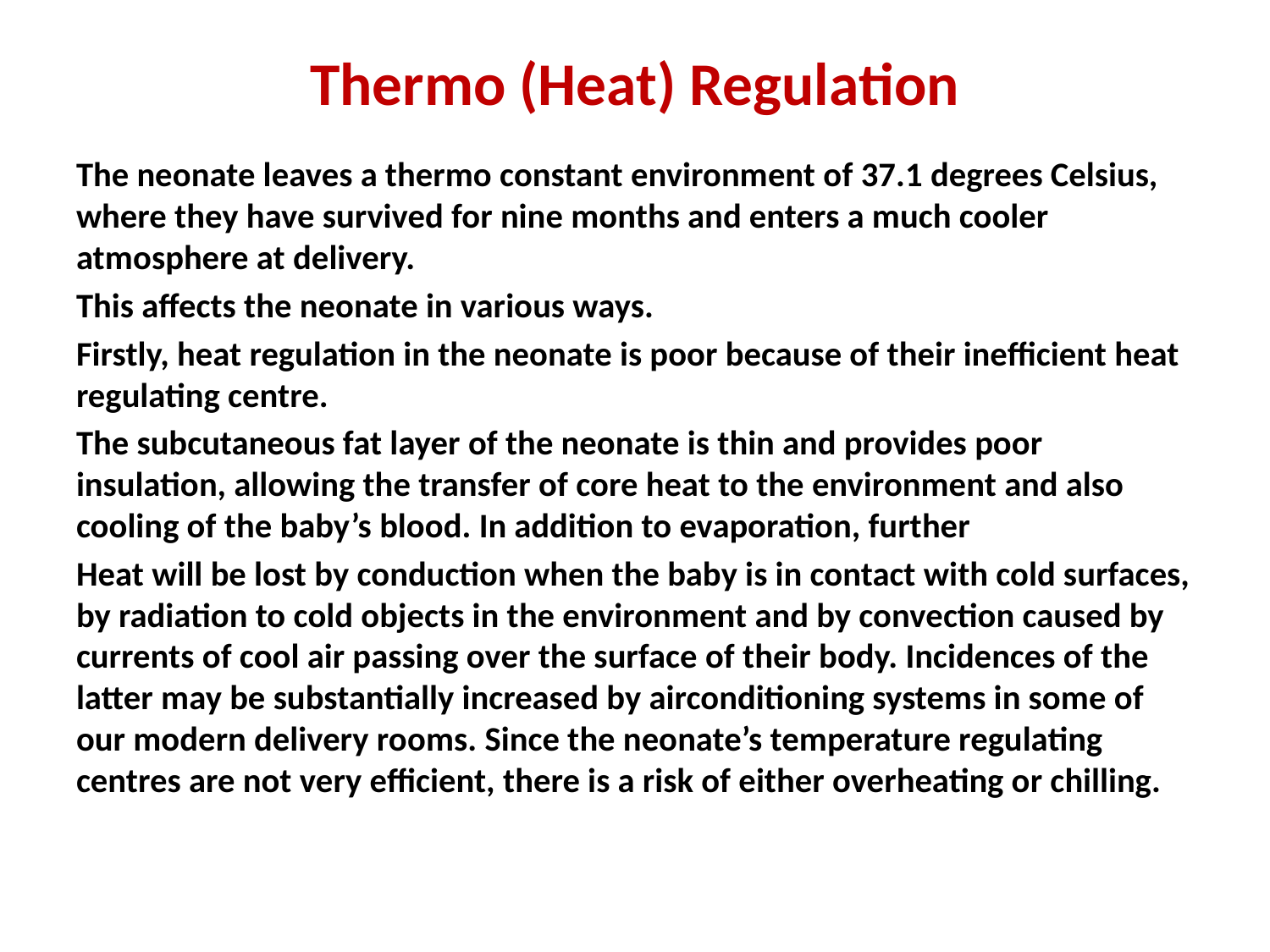

# Thermo (Heat) Regulation
The neonate leaves a thermo constant environment of 37.1 degrees Celsius, where they have survived for nine months and enters a much cooler atmosphere at delivery.
This affects the neonate in various ways.
Firstly, heat regulation in the neonate is poor because of their inefficient heat regulating centre.
The subcutaneous fat layer of the neonate is thin and provides poor insulation, allowing the transfer of core heat to the environment and also cooling of the baby’s blood. In addition to evaporation, further
Heat will be lost by conduction when the baby is in contact with cold surfaces, by radiation to cold objects in the environment and by convection caused by currents of cool air passing over the surface of their body. Incidences of the latter may be substantially increased by airconditioning systems in some of our modern delivery rooms. Since the neonate’s temperature regulating centres are not very efficient, there is a risk of either overheating or chilling.